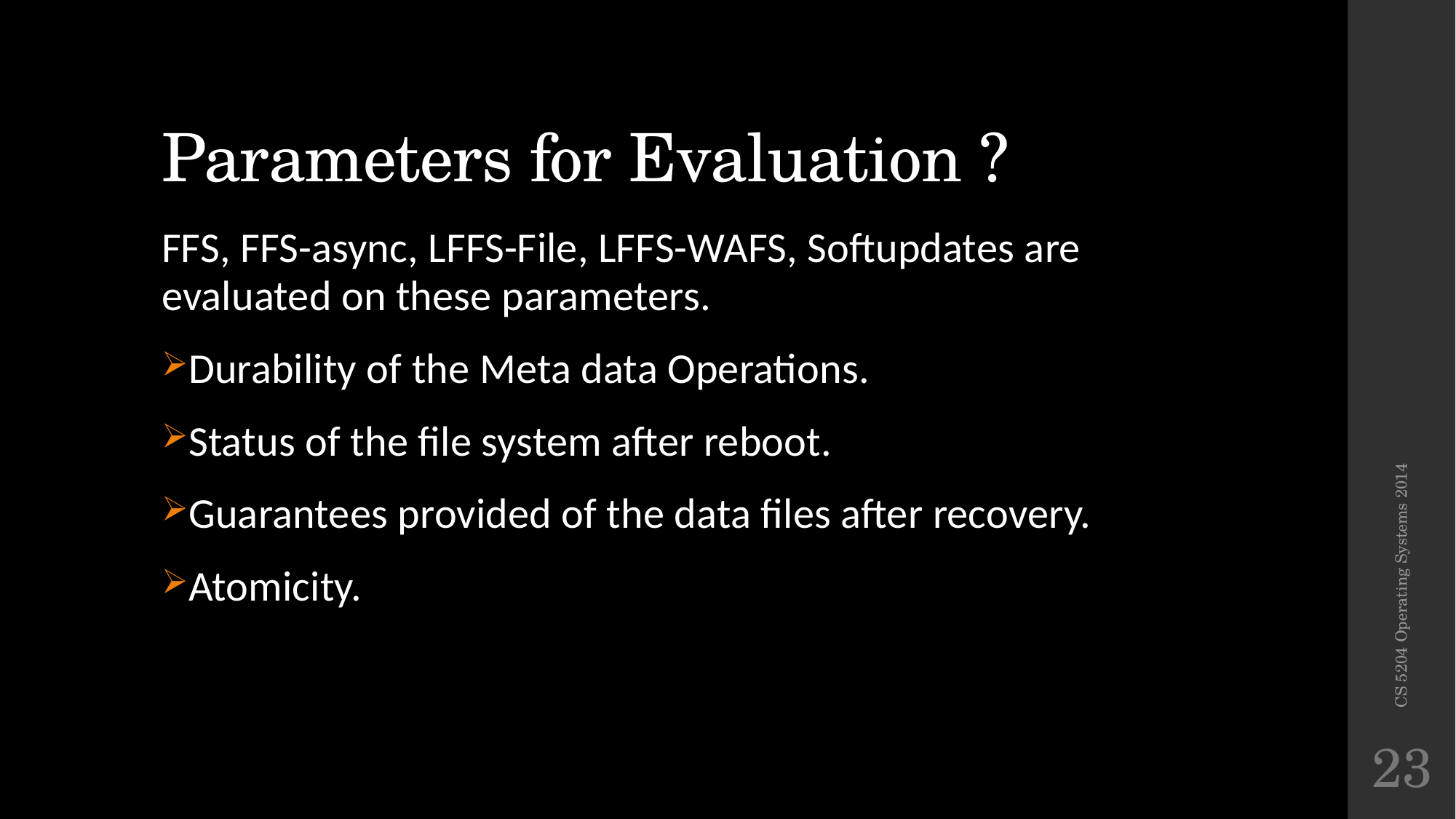

# Parameters for Evaluation ?
FFS, FFS-async, LFFS-File, LFFS-WAFS, Softupdates are evaluated on these parameters.
Durability of the Meta data Operations.
Status of the file system after reboot.
Guarantees provided of the data files after recovery.
Atomicity.

CS 5204 Operating Systems 2014
23